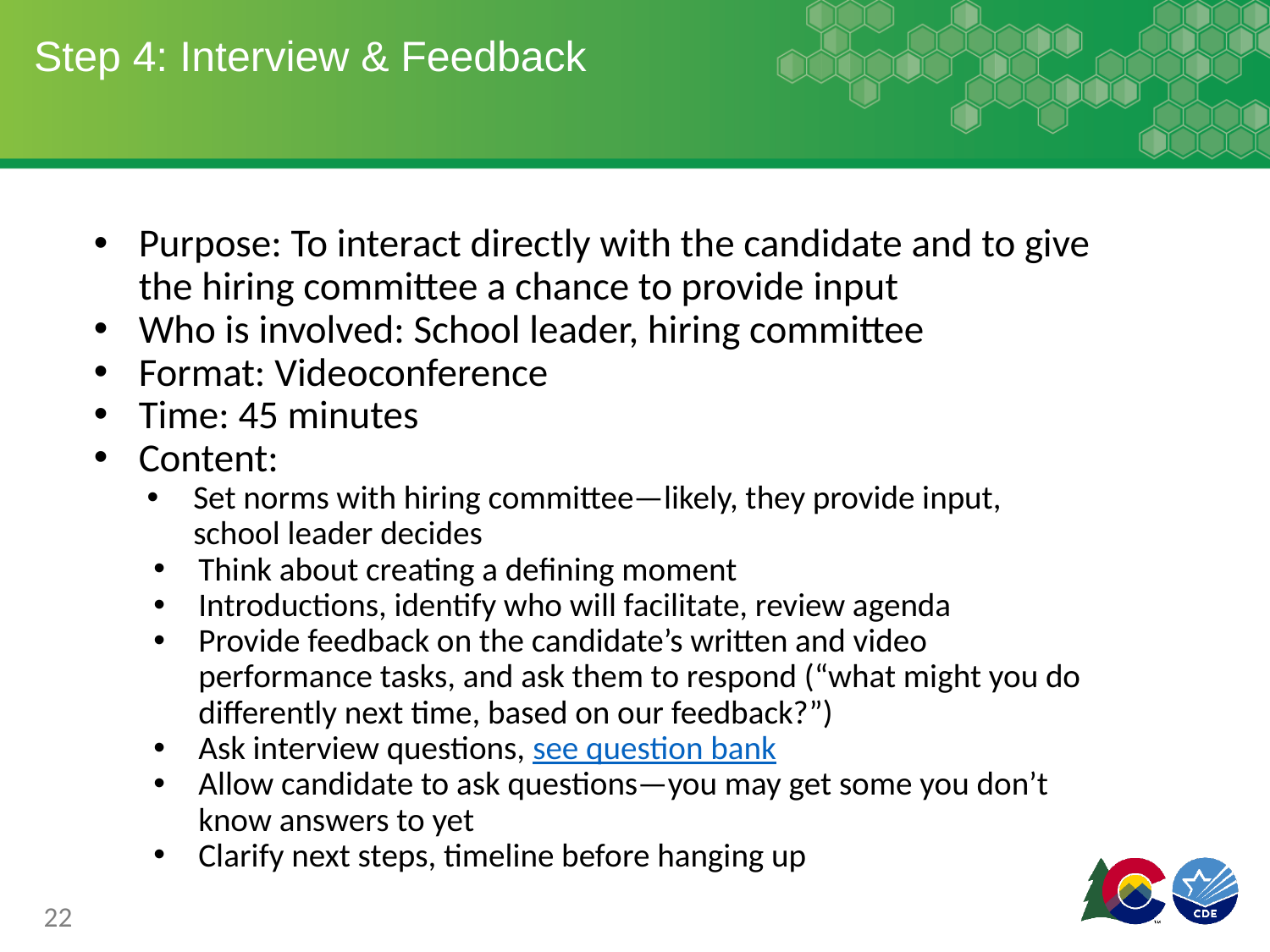

# Step 4: Interview & Feedback
Purpose: To interact directly with the candidate and to give the hiring committee a chance to provide input
Who is involved: School leader, hiring committee
Format: Videoconference
Time: 45 minutes
Content:
Set norms with hiring committee—likely, they provide input, school leader decides
Think about creating a defining moment
Introductions, identify who will facilitate, review agenda
Provide feedback on the candidate’s written and video performance tasks, and ask them to respond (“what might you do differently next time, based on our feedback?”)
Ask interview questions, see question bank
Allow candidate to ask questions—you may get some you don’t know answers to yet
Clarify next steps, timeline before hanging up
22